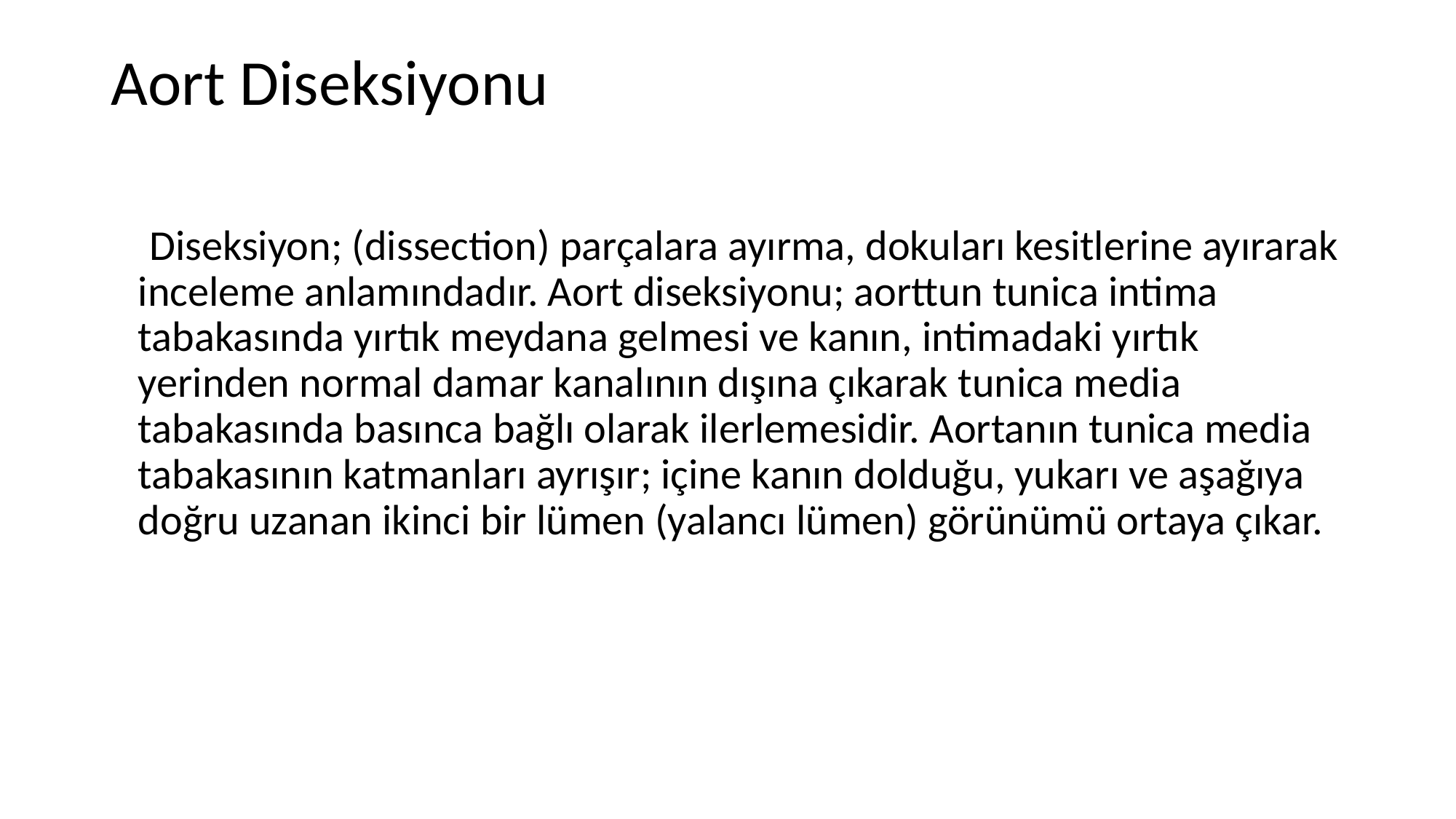

# Aort Diseksiyonu
    Diseksiyon; (dissection) parçalara ayırma, dokuları kesitlerine ayırarak inceleme anlamındadır. Aort diseksiyonu; aorttun tunica intima tabakasında yırtık meydana gelmesi ve kanın, intimadaki yırtık yerinden normal damar kanalının dışına çıkarak tunica media tabakasında basınca bağlı olarak ilerlemesidir. Aortanın tunica media tabakasının katmanları ayrışır; içine kanın dolduğu, yukarı ve aşağıya doğru uzanan ikinci bir lümen (yalancı lümen) görünümü ortaya çıkar.